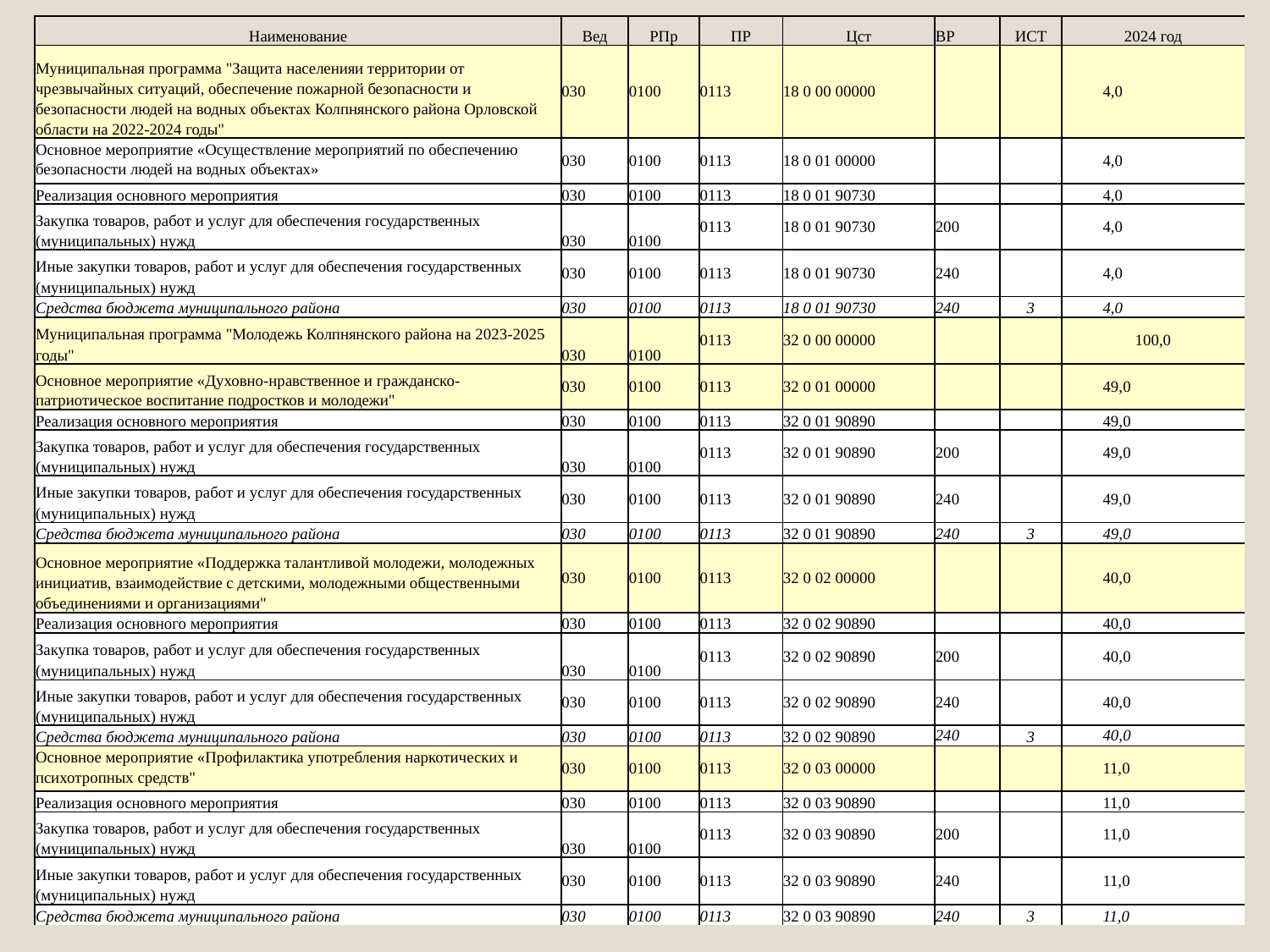

# .
| Наименование | Вед | РПр | ПР | Цст | ВР | ИСТ | 2024 год |
| --- | --- | --- | --- | --- | --- | --- | --- |
| Муниципальная программа "Защита населенияи территории от чрезвычайных ситуаций, обеспечение пожарной безопасности и безопасности людей на водных объектах Колпнянского района Орловской области на 2022-2024 годы" | 030 | 0100 | 0113 | 18 0 00 00000 |  |  | 4,0 |
| Основное мероприятие «Осуществление мероприятий по обеспечению безопасности людей на водных объектах» | 030 | 0100 | 0113 | 18 0 01 00000 |  |  | 4,0 |
| Реализация основного мероприятия | 030 | 0100 | 0113 | 18 0 01 90730 |  |  | 4,0 |
| Закупка товаров, работ и услуг для обеспечения государственных (муниципальных) нужд | 030 | 0100 | 0113 | 18 0 01 90730 | 200 |  | 4,0 |
| Иные закупки товаров, работ и услуг для обеспечения государственных (муниципальных) нужд | 030 | 0100 | 0113 | 18 0 01 90730 | 240 |  | 4,0 |
| Средства бюджета муниципального района | 030 | 0100 | 0113 | 18 0 01 90730 | 240 | 3 | 4,0 |
| Муниципальная программа "Молодежь Колпнянского района на 2023-2025 годы" | 030 | 0100 | 0113 | 32 0 00 00000 |  |  | 100,0 |
| Основное мероприятие «Духовно-нравственное и гражданско-патриотическое воспитание подростков и молодежи" | 030 | 0100 | 0113 | 32 0 01 00000 |  |  | 49,0 |
| Реализация основного мероприятия | 030 | 0100 | 0113 | 32 0 01 90890 |  |  | 49,0 |
| Закупка товаров, работ и услуг для обеспечения государственных (муниципальных) нужд | 030 | 0100 | 0113 | 32 0 01 90890 | 200 |  | 49,0 |
| Иные закупки товаров, работ и услуг для обеспечения государственных (муниципальных) нужд | 030 | 0100 | 0113 | 32 0 01 90890 | 240 |  | 49,0 |
| Средства бюджета муниципального района | 030 | 0100 | 0113 | 32 0 01 90890 | 240 | 3 | 49,0 |
| Основное мероприятие «Поддержка талантливой молодежи, молодежных инициатив, взаимодействие с детскими, молодежными общественными объединениями и организациями" | 030 | 0100 | 0113 | 32 0 02 00000 |  |  | 40,0 |
| Реализация основного мероприятия | 030 | 0100 | 0113 | 32 0 02 90890 |  |  | 40,0 |
| Закупка товаров, работ и услуг для обеспечения государственных (муниципальных) нужд | 030 | 0100 | 0113 | 32 0 02 90890 | 200 |  | 40,0 |
| Иные закупки товаров, работ и услуг для обеспечения государственных (муниципальных) нужд | 030 | 0100 | 0113 | 32 0 02 90890 | 240 |  | 40,0 |
| Средства бюджета муниципального района | 030 | 0100 | 0113 | 32 0 02 90890 | 240 | 3 | 40,0 |
| Основное мероприятие «Профилактика употребления наркотических и психотропных средств" | 030 | 0100 | 0113 | 32 0 03 00000 |  |  | 11,0 |
| Реализация основного мероприятия | 030 | 0100 | 0113 | 32 0 03 90890 |  |  | 11,0 |
| Закупка товаров, работ и услуг для обеспечения государственных (муниципальных) нужд | 030 | 0100 | 0113 | 32 0 03 90890 | 200 |  | 11,0 |
| Иные закупки товаров, работ и услуг для обеспечения государственных (муниципальных) нужд | 030 | 0100 | 0113 | 32 0 03 90890 | 240 |  | 11,0 |
| Средства бюджета муниципального района | 030 | 0100 | 0113 | 32 0 03 90890 | 240 | 3 | 11,0 |